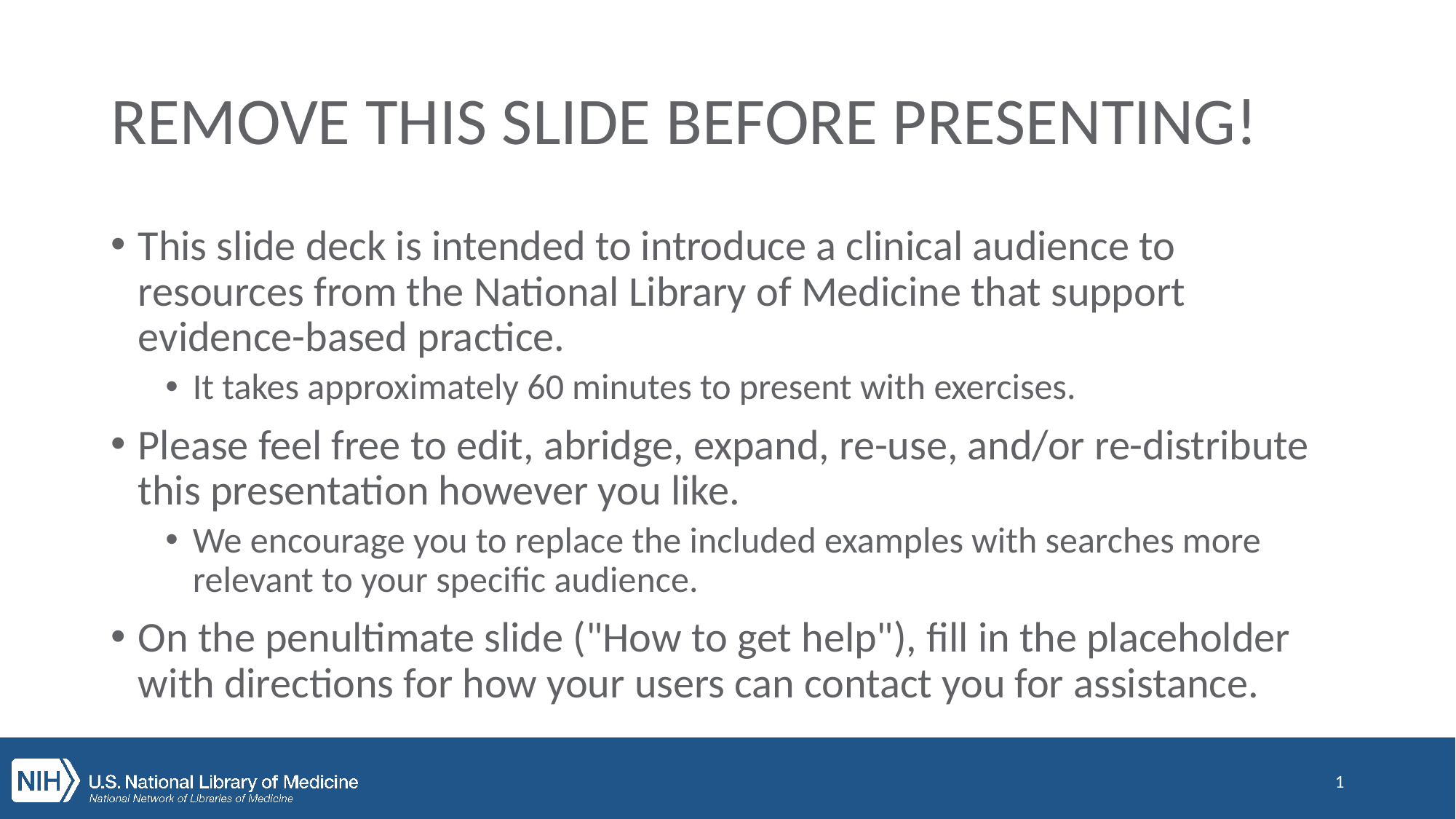

# REMOVE THIS SLIDE BEFORE PRESENTING!
This slide deck is intended to introduce a clinical audience to  resources from the National Library of Medicine that support evidence-based practice.
It takes approximately 60 minutes to present with exercises.
Please feel free to edit, abridge, expand, re-use, and/or re-distribute this presentation however you like.
We encourage you to replace the included examples with searches more relevant to your specific audience.
On the penultimate slide ("How to get help"), fill in the placeholder with directions for how your users can contact you for assistance.

1